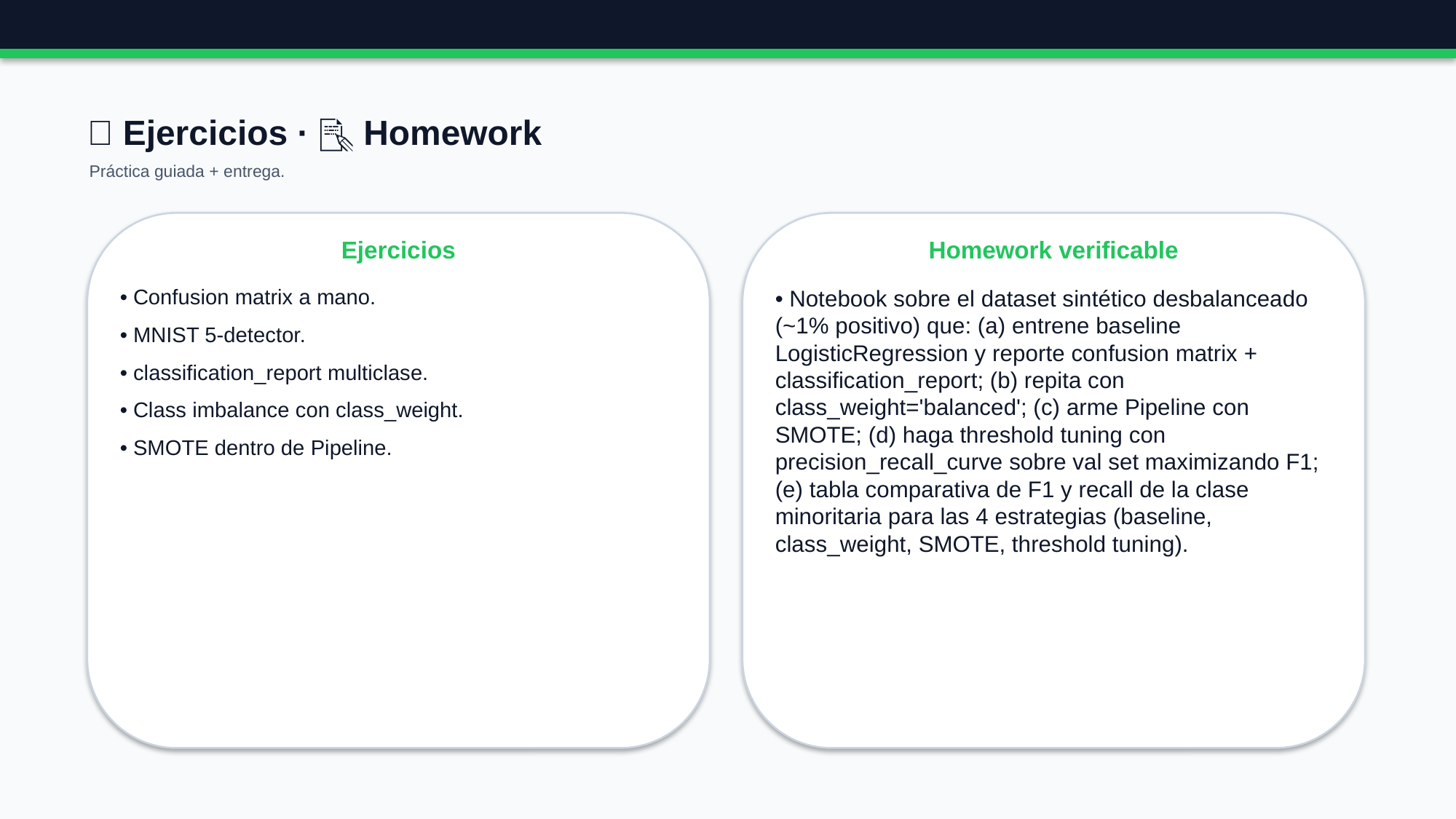

🧪 Ejercicios · 📝 Homework
Práctica guiada + entrega.

Ejercicios
Homework verificable
• Confusion matrix a mano.
• MNIST 5-detector.
• classification_report multiclase.
• Class imbalance con class_weight.
• SMOTE dentro de Pipeline.
• Notebook sobre el dataset sintético desbalanceado (~1% positivo) que: (a) entrene baseline LogisticRegression y reporte confusion matrix + classification_report; (b) repita con class_weight='balanced'; (c) arme Pipeline con SMOTE; (d) haga threshold tuning con precision_recall_curve sobre val set maximizando F1; (e) tabla comparativa de F1 y recall de la clase minoritaria para las 4 estrategias (baseline, class_weight, SMOTE, threshold tuning).